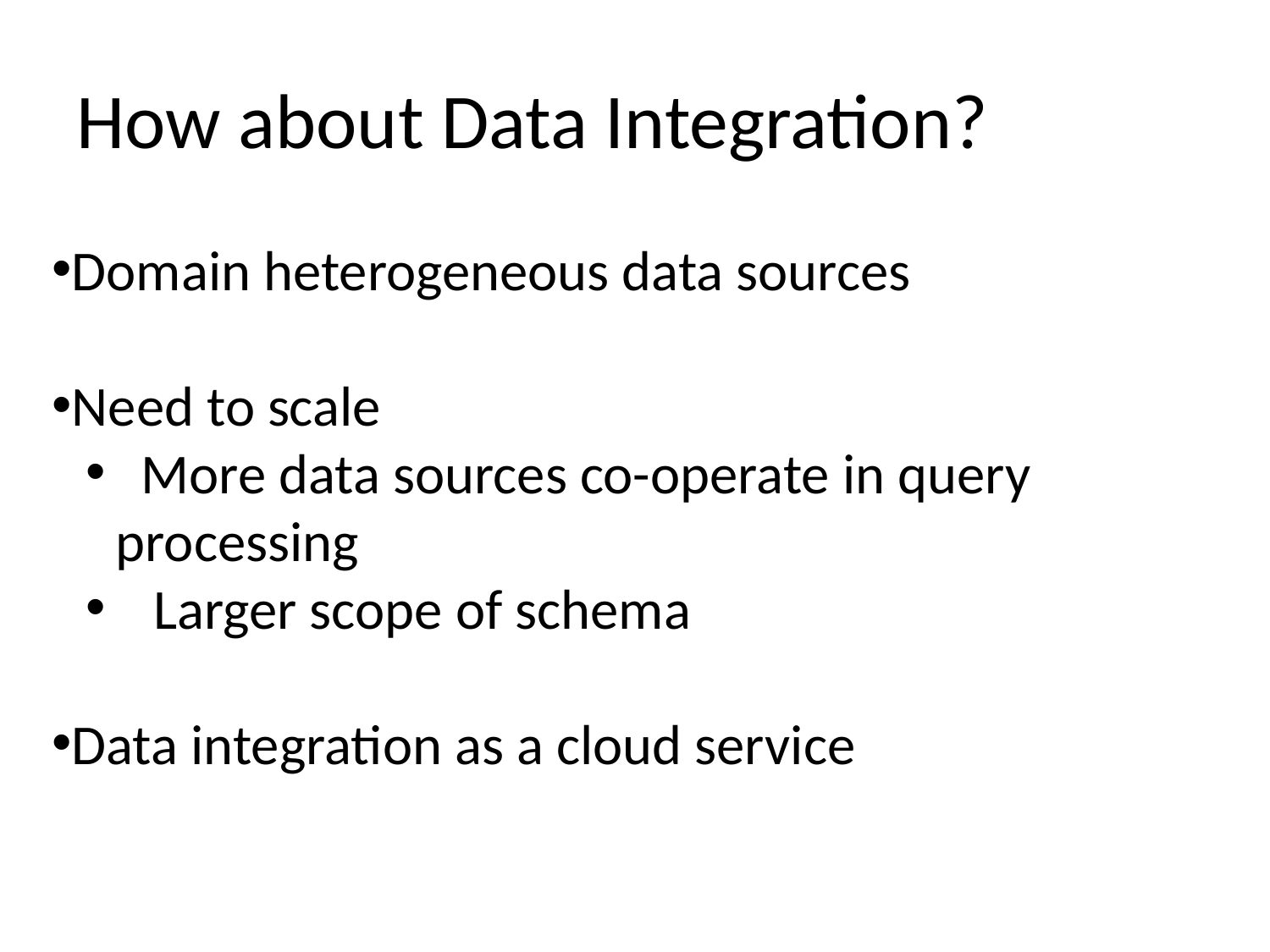

# How about Data Integration?
Domain heterogeneous data sources

Need to scale
  More data sources co-operate in query processing
   Larger scope of schema

Data integration as a cloud service